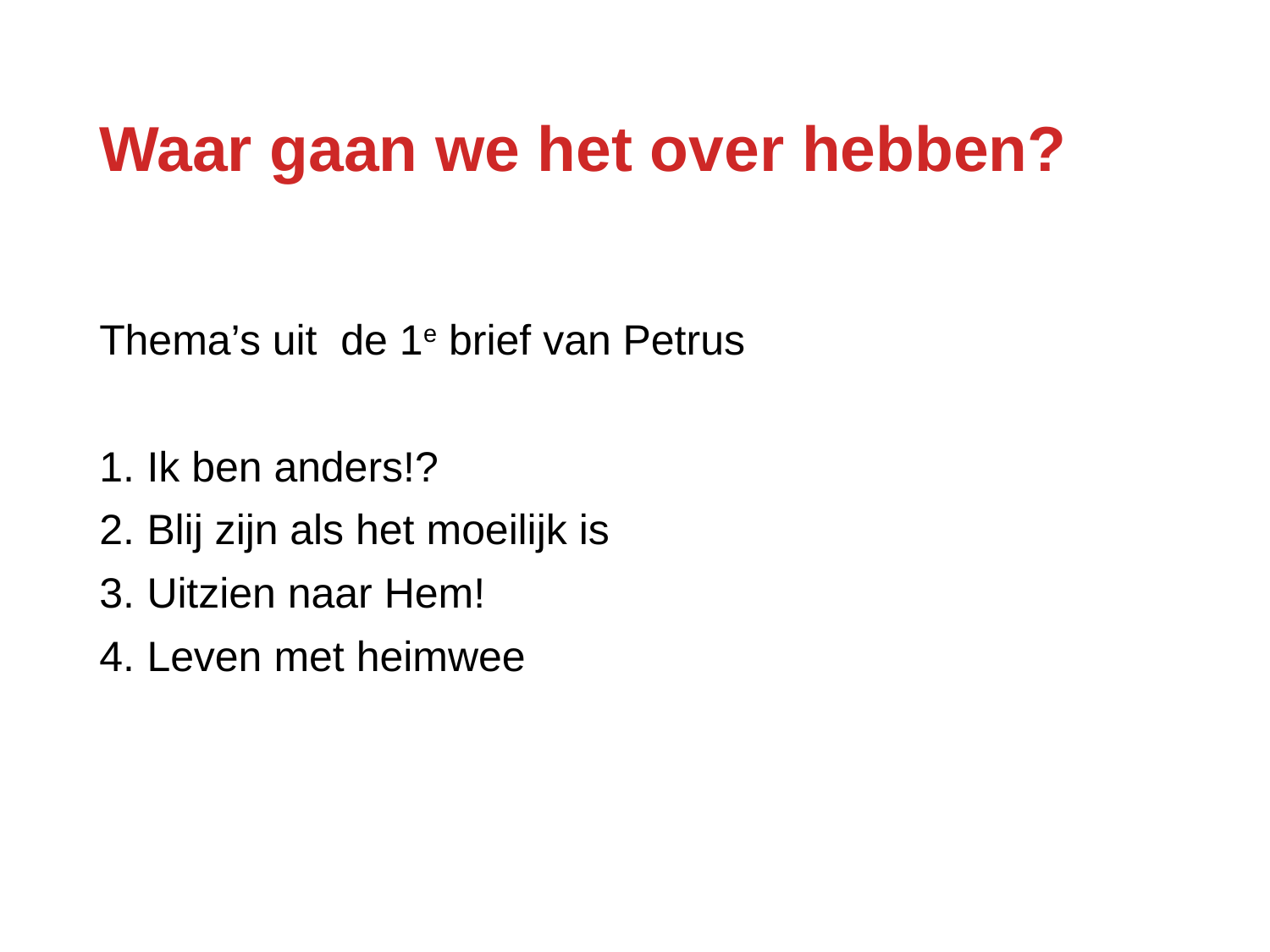

# Waar gaan we het over hebben?
Thema’s uit  de 1e brief van Petrus

Ik ben anders!?
Blij zijn als het moeilijk is
Uitzien naar Hem!
Leven met heimwee